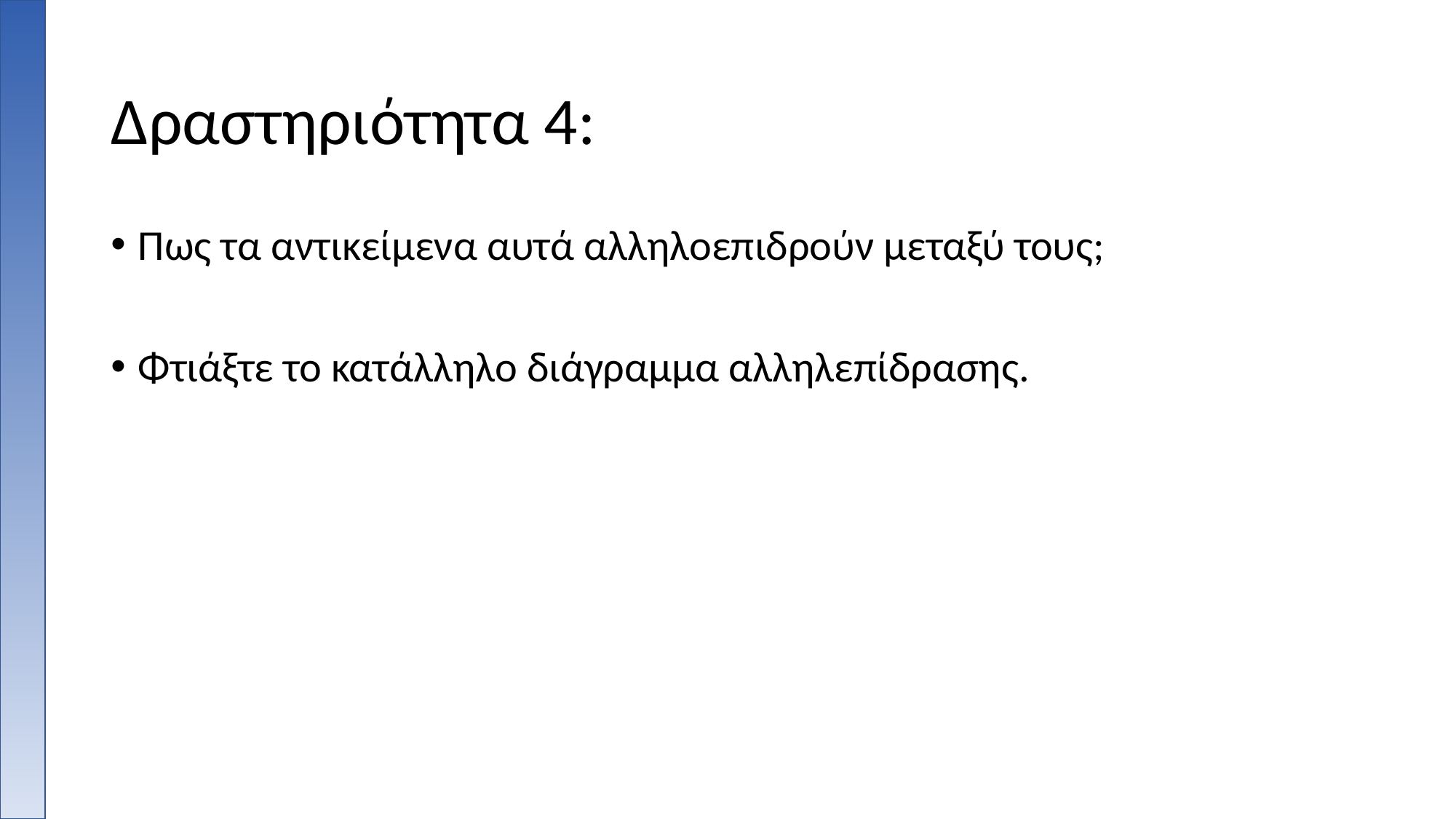

# Δραστηριότητα 4:
Πως τα αντικείμενα αυτά αλληλοεπιδρούν μεταξύ τους;

Φτιάξτε το κατάλληλο διάγραμμα αλληλεπίδρασης.